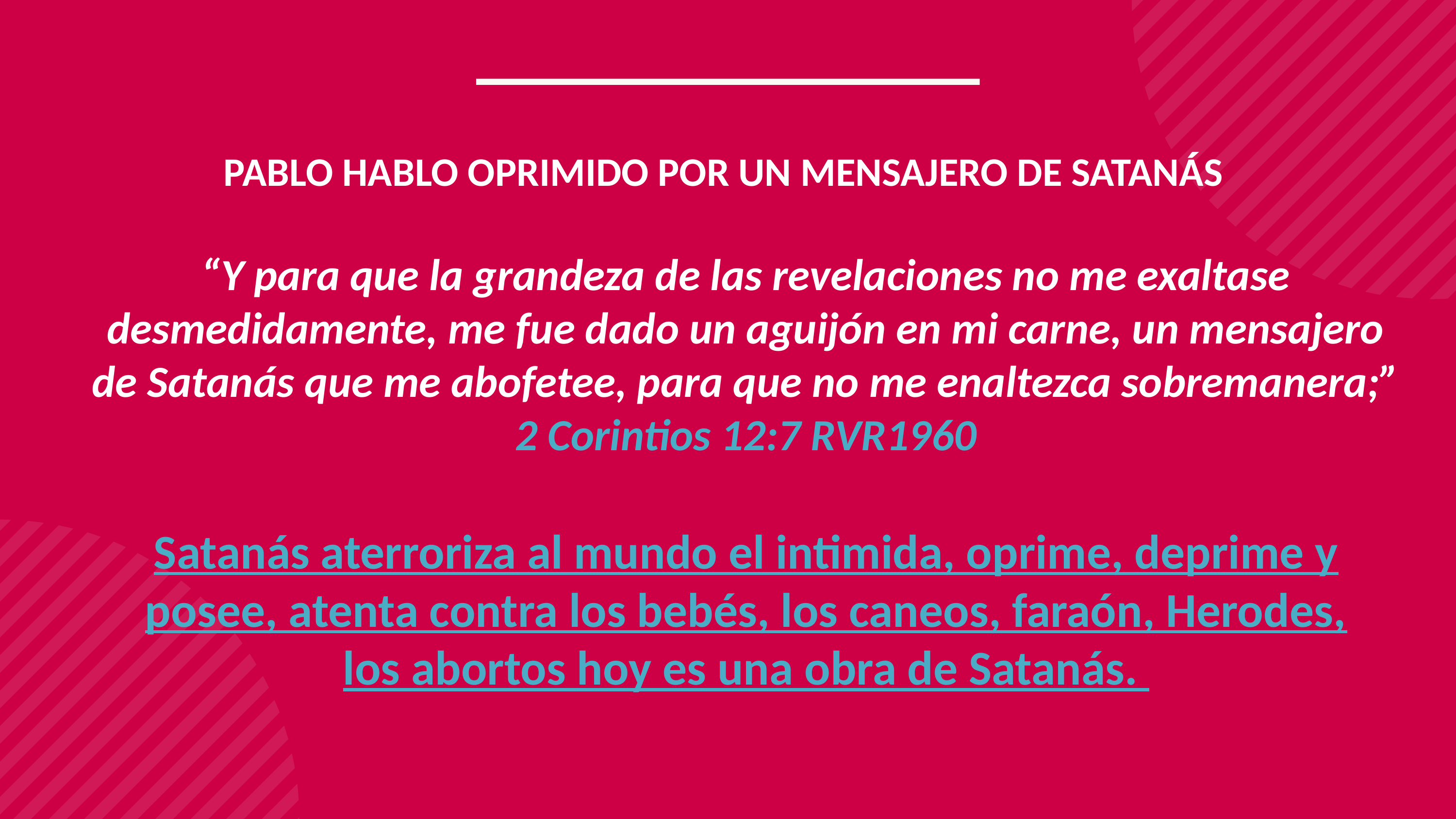

PABLO HABLO OPRIMIDO POR UN MENSAJERO DE SATANÁS
“Y para que la grandeza de las revelaciones no me exaltase desmedidamente, me fue dado un aguijón en mi carne, un mensajero de Satanás que me abofetee, para que no me enaltezca sobremanera;”
2 Corintios 12:7 RVR1960
Satanás aterroriza al mundo el intimida, oprime, deprime y posee, atenta contra los bebés, los caneos, faraón, Herodes, los abortos hoy es una obra de Satanás.